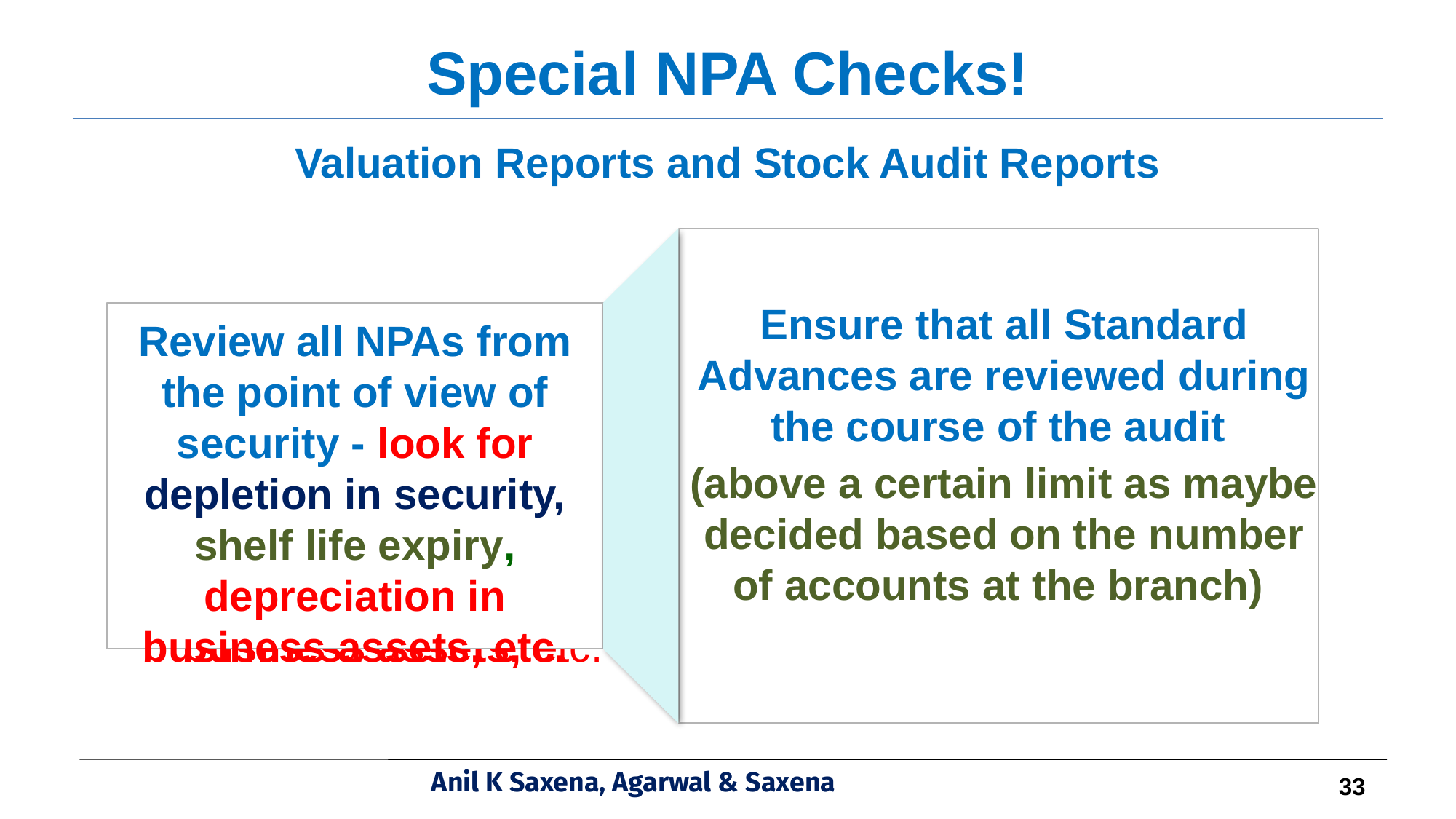

Special NPA Checks!
Valuation Reports and Stock Audit Reports

Ensure that all Standard Advances are reviewed during the course of the audit
(above a certain limit as maybe decided based on the number of accounts at the branch)

Review all NPAs from the point of view of security - look for depletion in security, shelf life expiry, depreciation in business assets, etc.
Review all NPAs from the point of view of security - look for depletion in security, shelf life expiry, depreciation in business assets, etc.

33